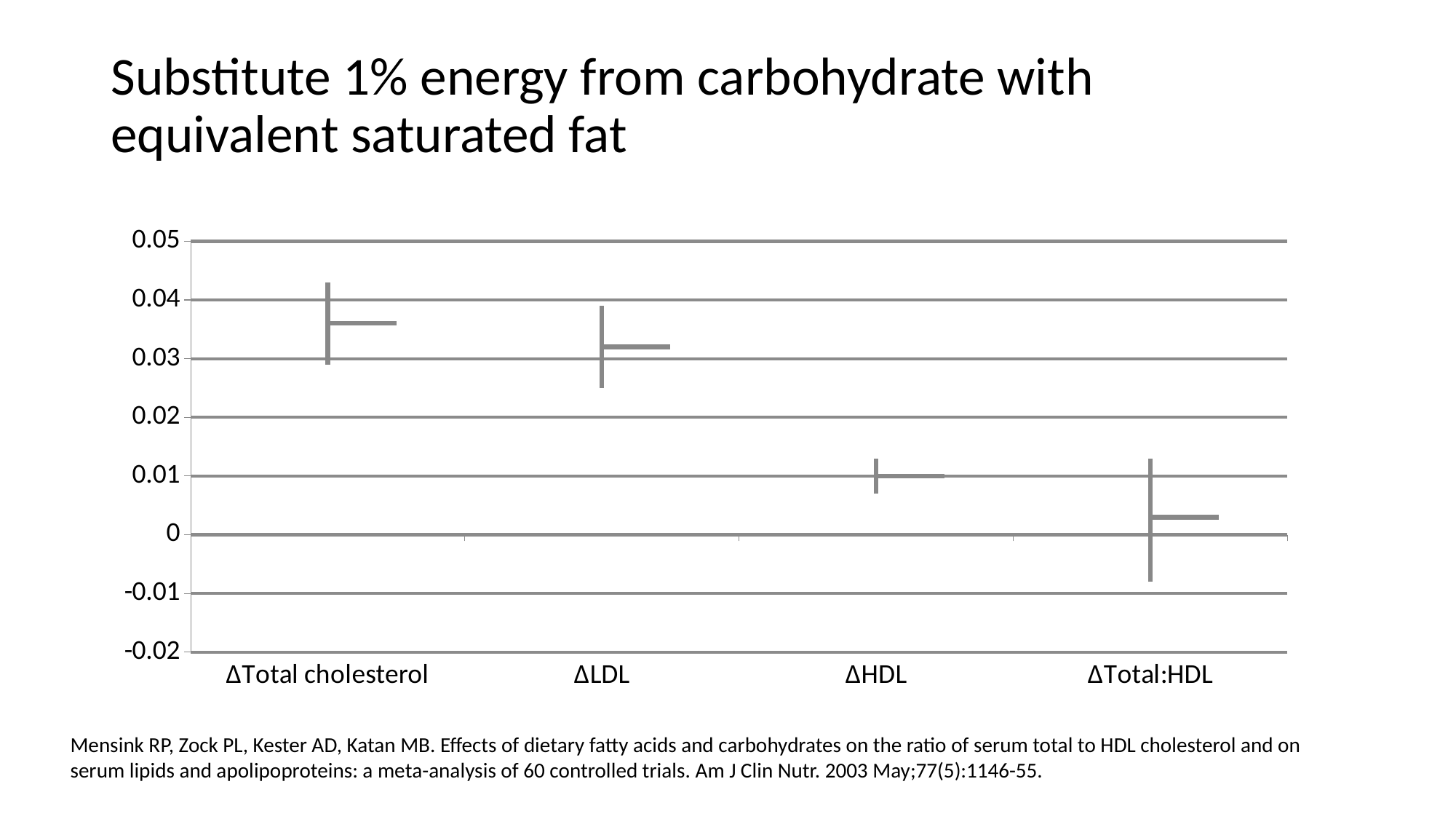

# Substitute 1% energy from carbohydrate with equivalent saturated fat

[unsupported chart]

Mensink RP, Zock PL, Kester AD, Katan MB. Effects of dietary fatty acids and carbohydrates on the ratio of serum total to HDL cholesterol and on serum lipids and apolipoproteins: a meta-analysis of 60 controlled trials. Am J Clin Nutr. 2003 May;77(5):1146-55.